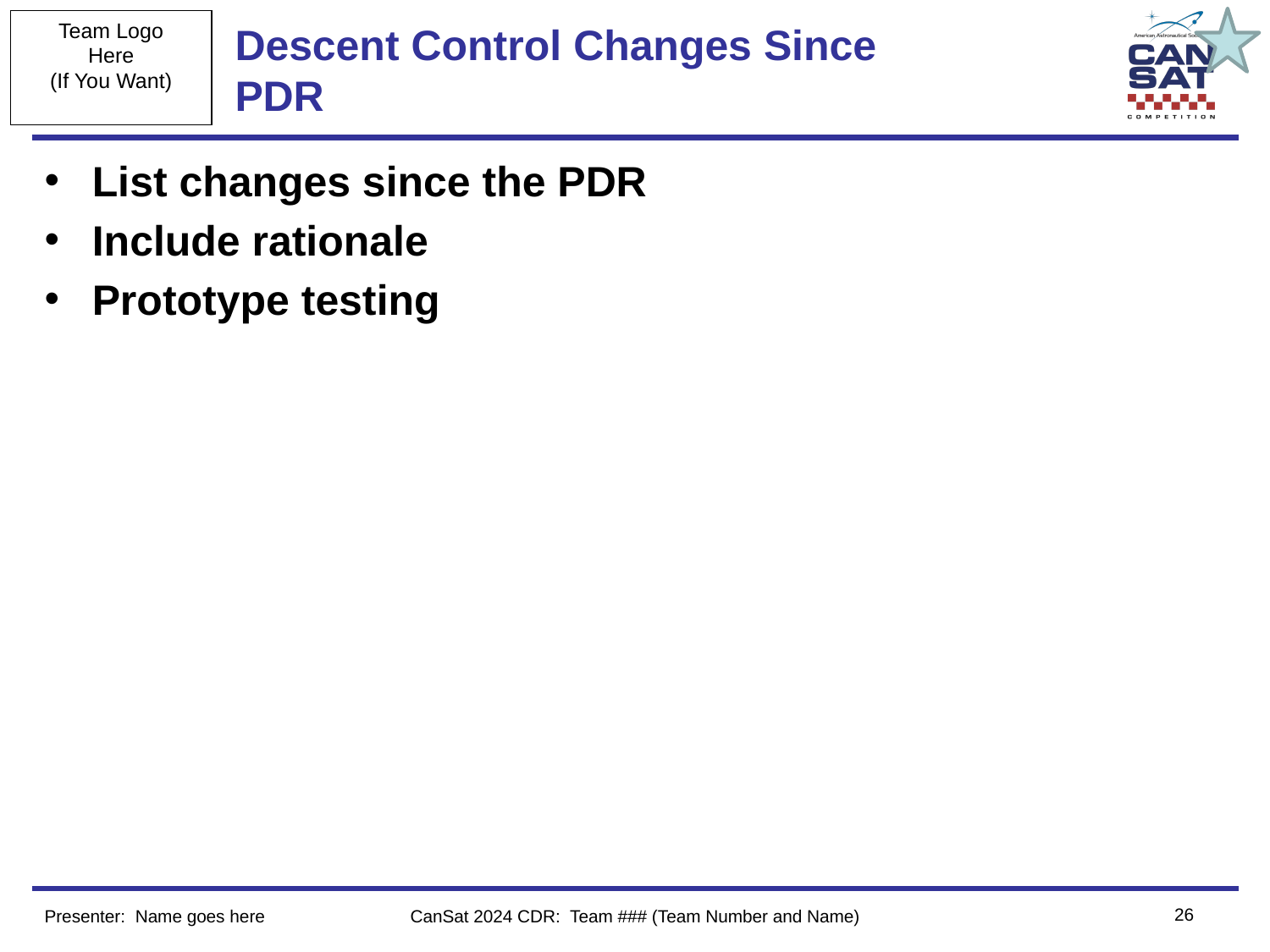

# Descent Control Changes Since PDR
List changes since the PDR
Include rationale
Prototype testing
26
Presenter:  Name goes here
CanSat 2024 CDR:  Team ### (Team Number and Name)